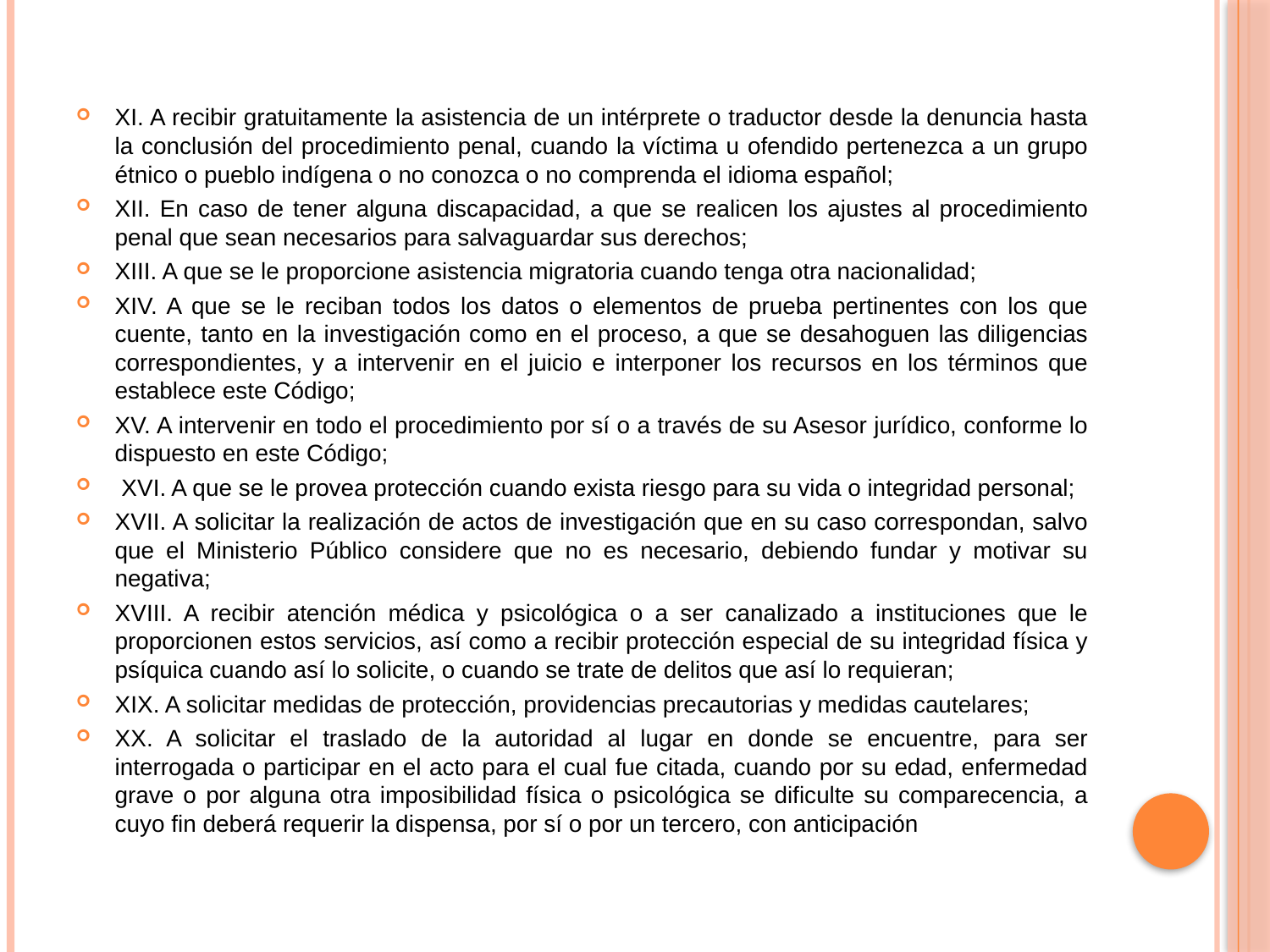

XI. A recibir gratuitamente la asistencia de un intérprete o traductor desde la denuncia hasta la conclusión del procedimiento penal, cuando la víctima u ofendido pertenezca a un grupo étnico o pueblo indígena o no conozca o no comprenda el idioma español;
XII. En caso de tener alguna discapacidad, a que se realicen los ajustes al procedimiento penal que sean necesarios para salvaguardar sus derechos;
XIII. A que se le proporcione asistencia migratoria cuando tenga otra nacionalidad;
XIV. A que se le reciban todos los datos o elementos de prueba pertinentes con los que cuente, tanto en la investigación como en el proceso, a que se desahoguen las diligencias correspondientes, y a intervenir en el juicio e interponer los recursos en los términos que establece este Código;
XV. A intervenir en todo el procedimiento por sí o a través de su Asesor jurídico, conforme lo dispuesto en este Código;
 XVI. A que se le provea protección cuando exista riesgo para su vida o integridad personal;
XVII. A solicitar la realización de actos de investigación que en su caso correspondan, salvo que el Ministerio Público considere que no es necesario, debiendo fundar y motivar su negativa;
XVIII. A recibir atención médica y psicológica o a ser canalizado a instituciones que le proporcionen estos servicios, así como a recibir protección especial de su integridad física y psíquica cuando así lo solicite, o cuando se trate de delitos que así lo requieran;
XIX. A solicitar medidas de protección, providencias precautorias y medidas cautelares;
XX. A solicitar el traslado de la autoridad al lugar en donde se encuentre, para ser interrogada o participar en el acto para el cual fue citada, cuando por su edad, enfermedad grave o por alguna otra imposibilidad física o psicológica se dificulte su comparecencia, a cuyo fin deberá requerir la dispensa, por sí o por un tercero, con anticipación